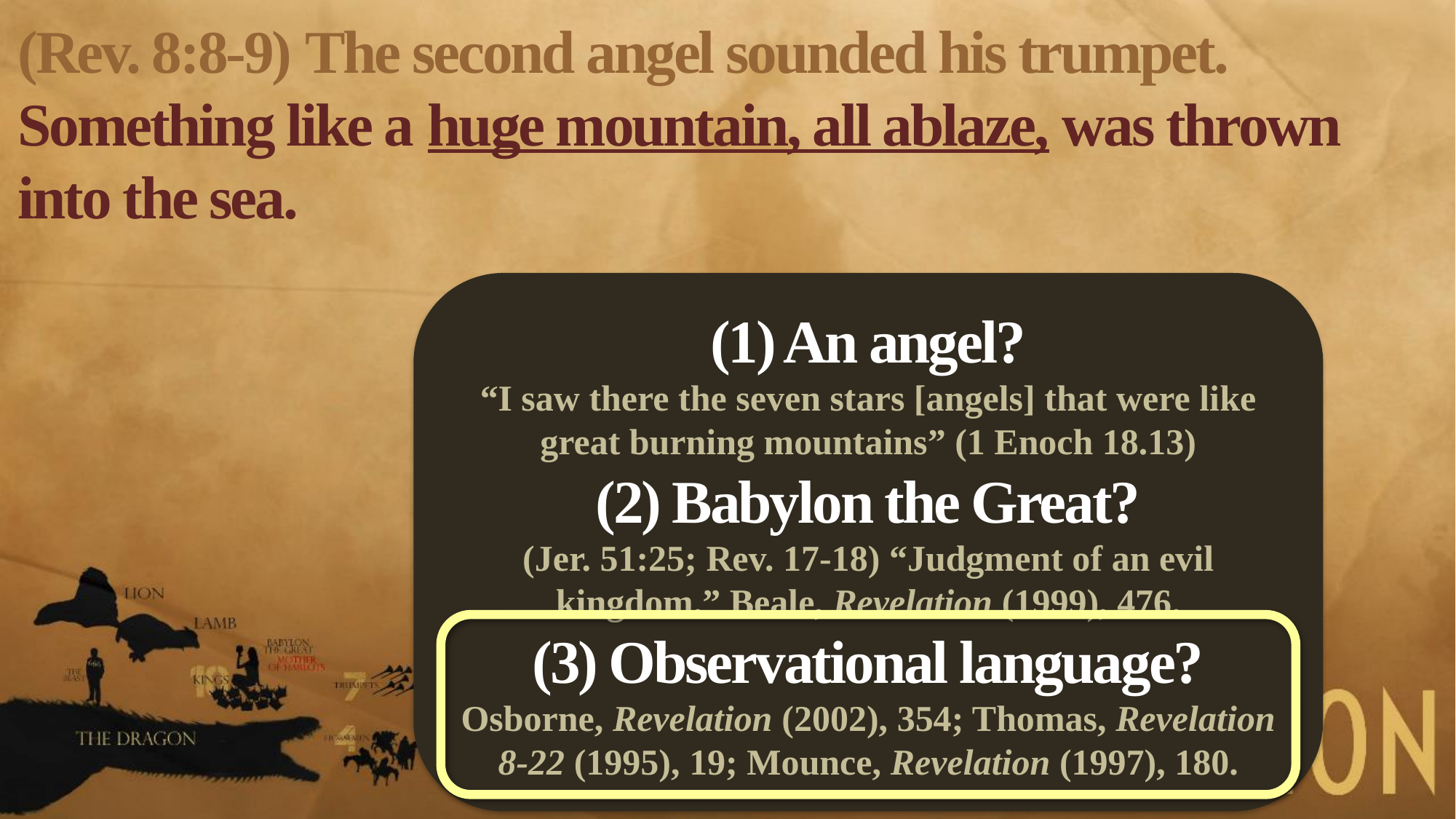

(Rev. 8:8-9) The second angel sounded his trumpet.
Something like a huge mountain, all ablaze, was thrown into the sea.
(1) An angel?
“I saw there the seven stars [angels] that were like great burning mountains” (1 Enoch 18.13)
(2) Babylon the Great?
(Jer. 51:25; Rev. 17-18) “Judgment of an evil kingdom.” Beale, Revelation (1999), 476.
(3) Observational language?
Osborne, Revelation (2002), 354; Thomas, Revelation 8-22 (1995), 19; Mounce, Revelation (1997), 180.